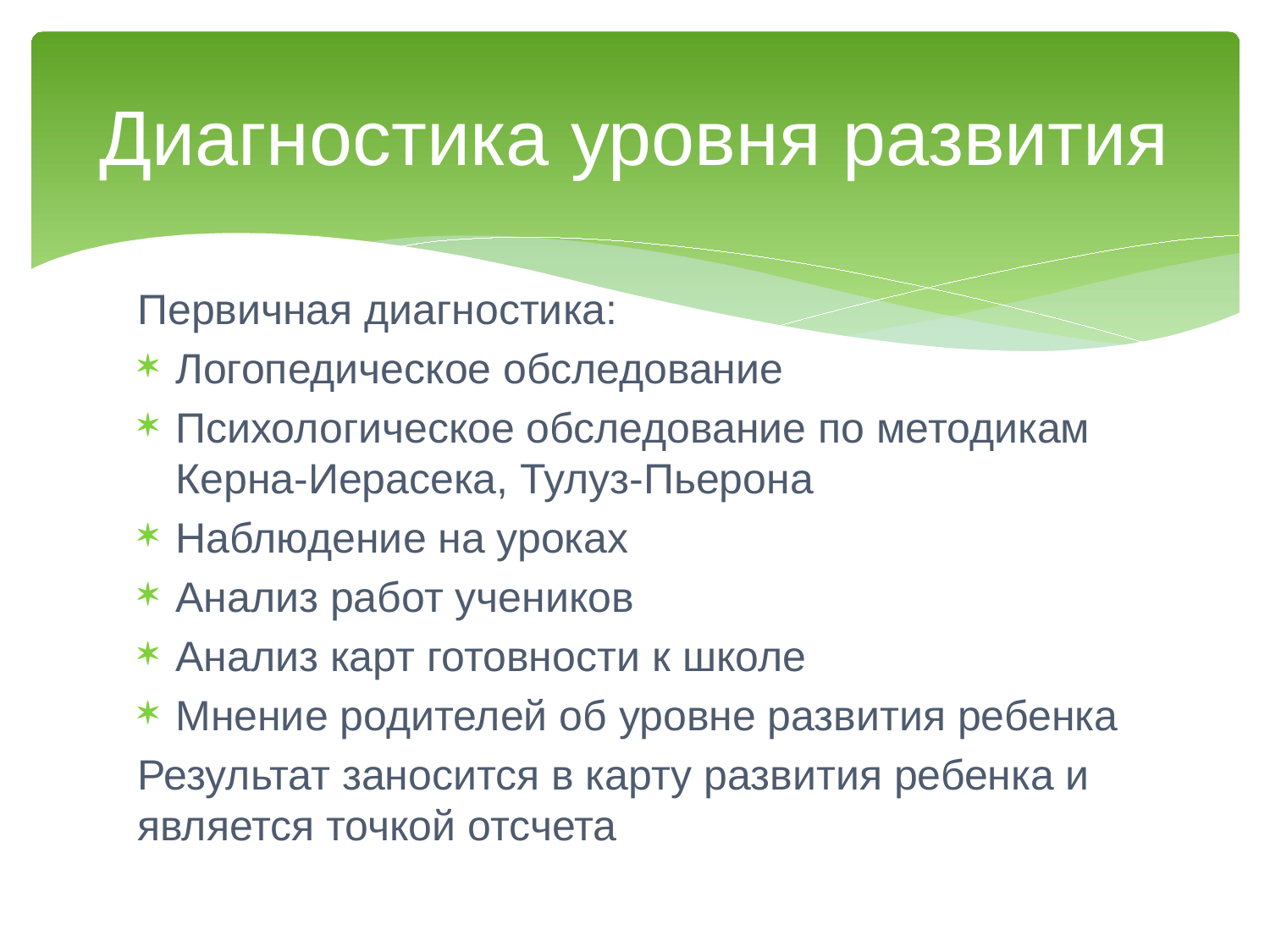

# Диагностика уровня развития
Первичная диагностика:
Логопедическое обследование
Психологическое обследование по методикам Керна-Иерасека, Тулуз-Пьерона
Наблюдение на уроках
Анализ работ учеников
Анализ карт готовности к школе
Мнение родителей об уровне развития ребенка
Результат заносится в карту развития ребенка и является точкой отсчета